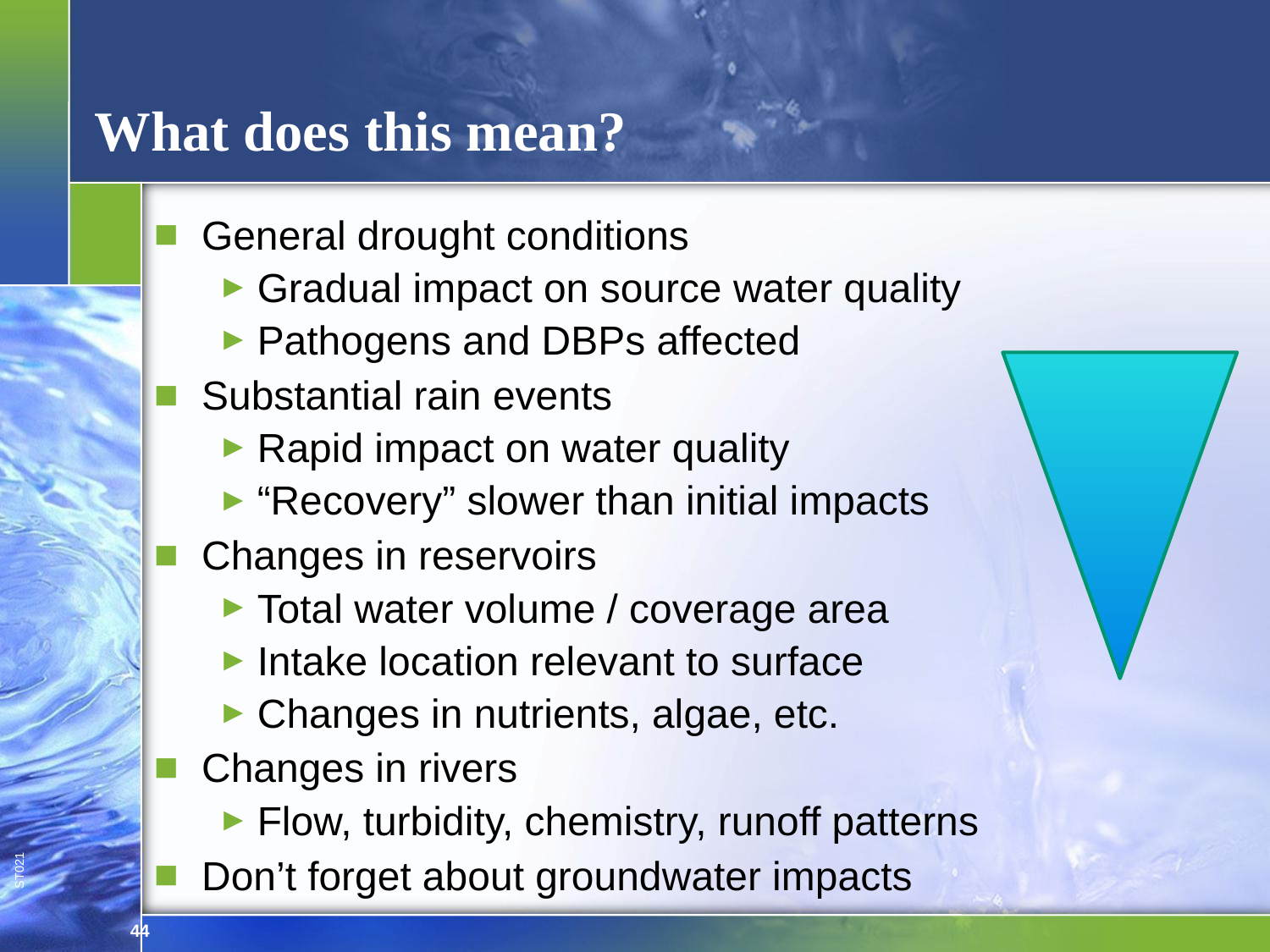

# What does this mean?
General drought conditions
Gradual impact on source water quality
Pathogens and DBPs affected
Substantial rain events
Rapid impact on water quality
“Recovery” slower than initial impacts
Changes in reservoirs
Total water volume / coverage area
Intake location relevant to surface
Changes in nutrients, algae, etc.
Changes in rivers
Flow, turbidity, chemistry, runoff patterns
Don’t forget about groundwater impacts